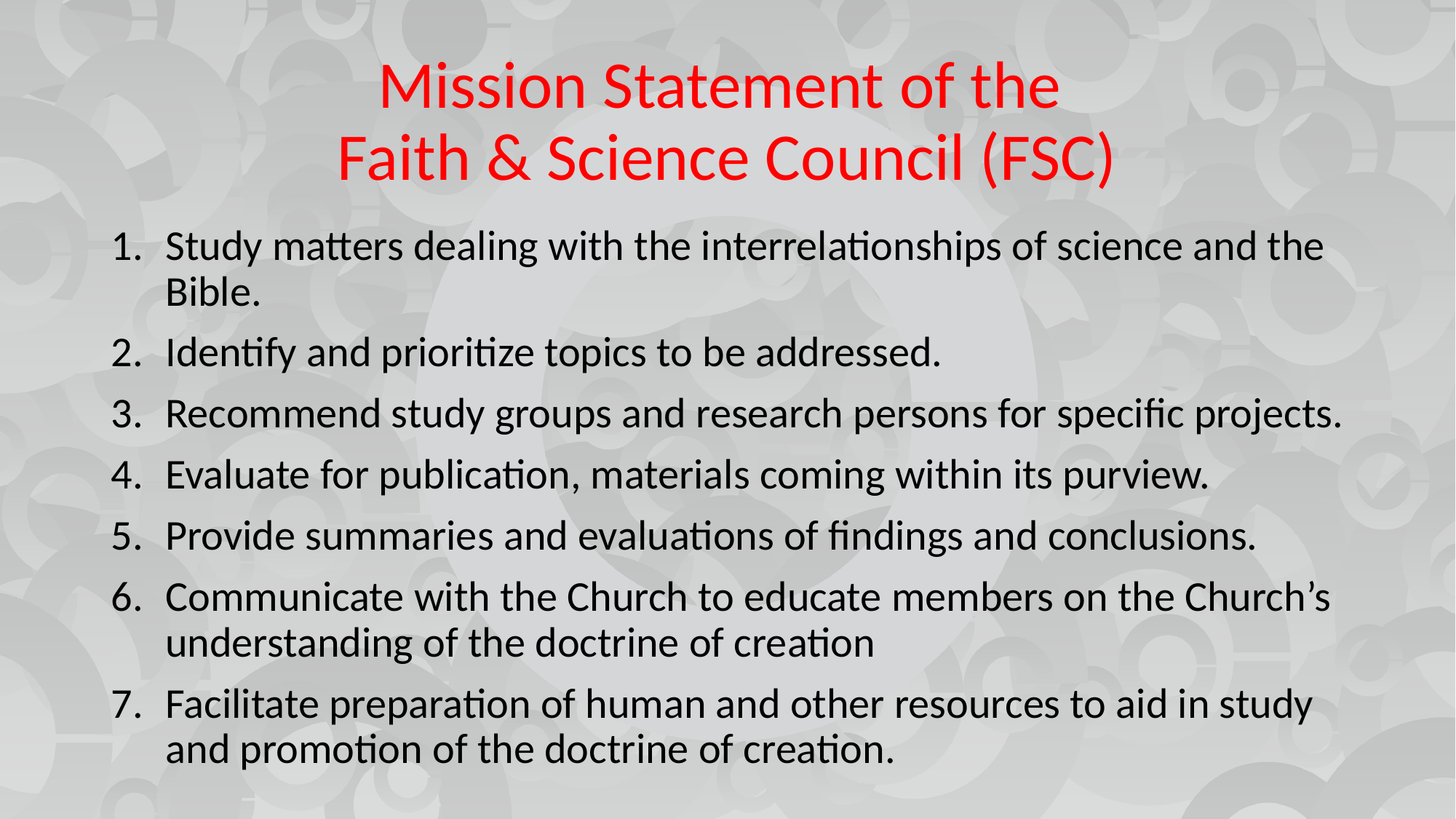

# Mission Statement of the Faith & Science Council (FSC)
Study matters dealing with the interrelationships of science and the Bible.
Identify and prioritize topics to be addressed.
Recommend study groups and research persons for specific projects.
Evaluate for publication, materials coming within its purview.
Provide summaries and evaluations of findings and conclusions.
Communicate with the Church to educate members on the Church’s understanding of the doctrine of creation
Facilitate preparation of human and other resources to aid in study and promotion of the doctrine of creation.